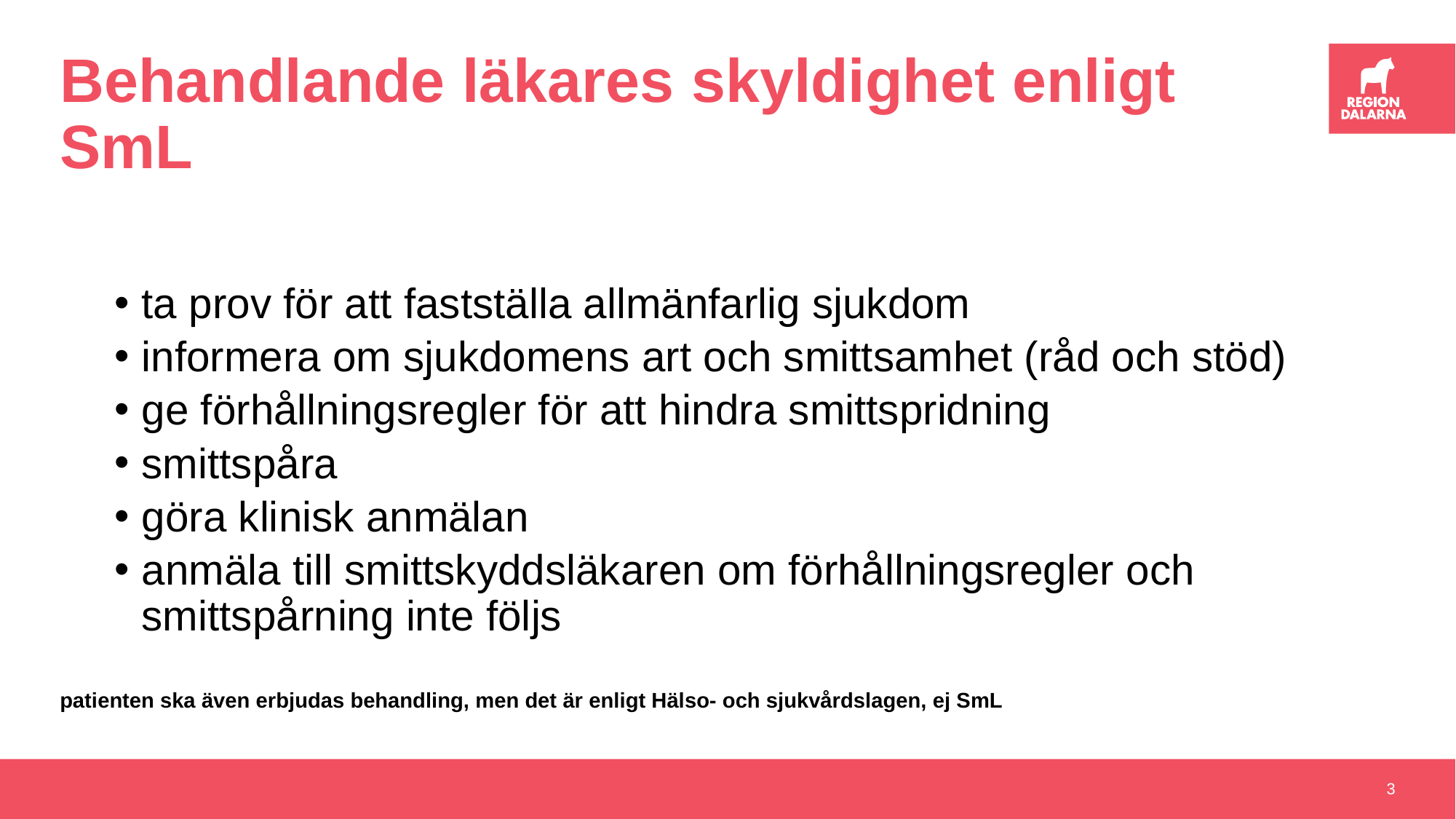

# Behandlande läkares skyldighet enligt SmL

ta prov för att fastställa allmänfarlig sjukdom
informera om sjukdomens art och smittsamhet (råd och stöd)
ge förhållningsregler för att hindra smittspridning
smittspåra
göra klinisk anmälan
anmäla till smittskyddsläkaren om förhållningsregler och smittspårning inte följs

patienten ska även erbjudas behandling, men det är enligt Hälso- och sjukvårdslagen, ej SmL

3